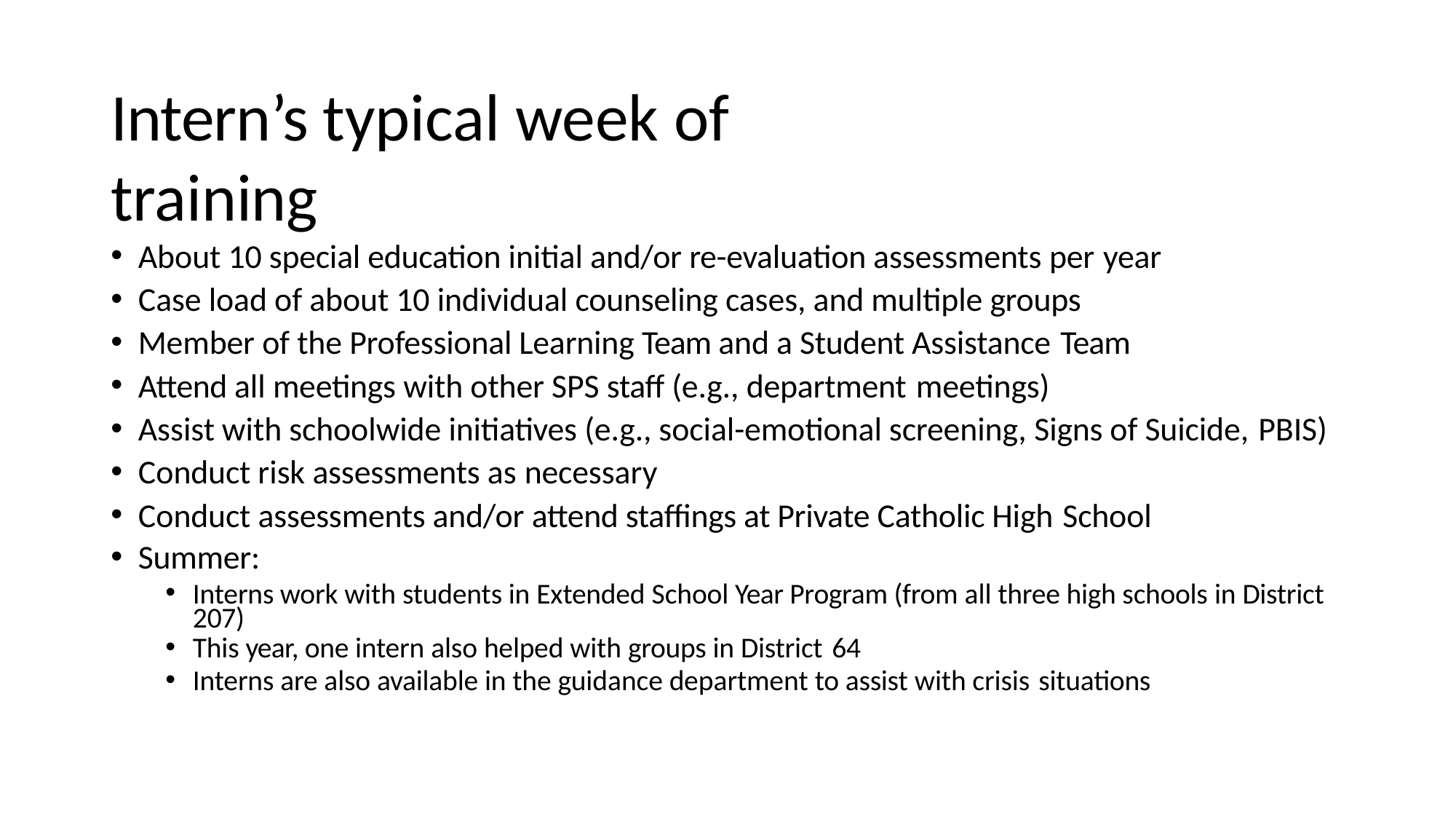

# Intern’s typical week of training
About 10 special education initial and/or re-evaluation assessments per year
Case load of about 10 individual counseling cases, and multiple groups
Member of the Professional Learning Team and a Student Assistance Team
Attend all meetings with other SPS staff (e.g., department meetings)
Assist with schoolwide initiatives (e.g., social-emotional screening, Signs of Suicide, PBIS)
Conduct risk assessments as necessary
Conduct assessments and/or attend staffings at Private Catholic High School
Summer:
Interns work with students in Extended School Year Program (from all three high schools in District  207)
This year, one intern also helped with groups in District 64
Interns are also available in the guidance department to assist with crisis situations